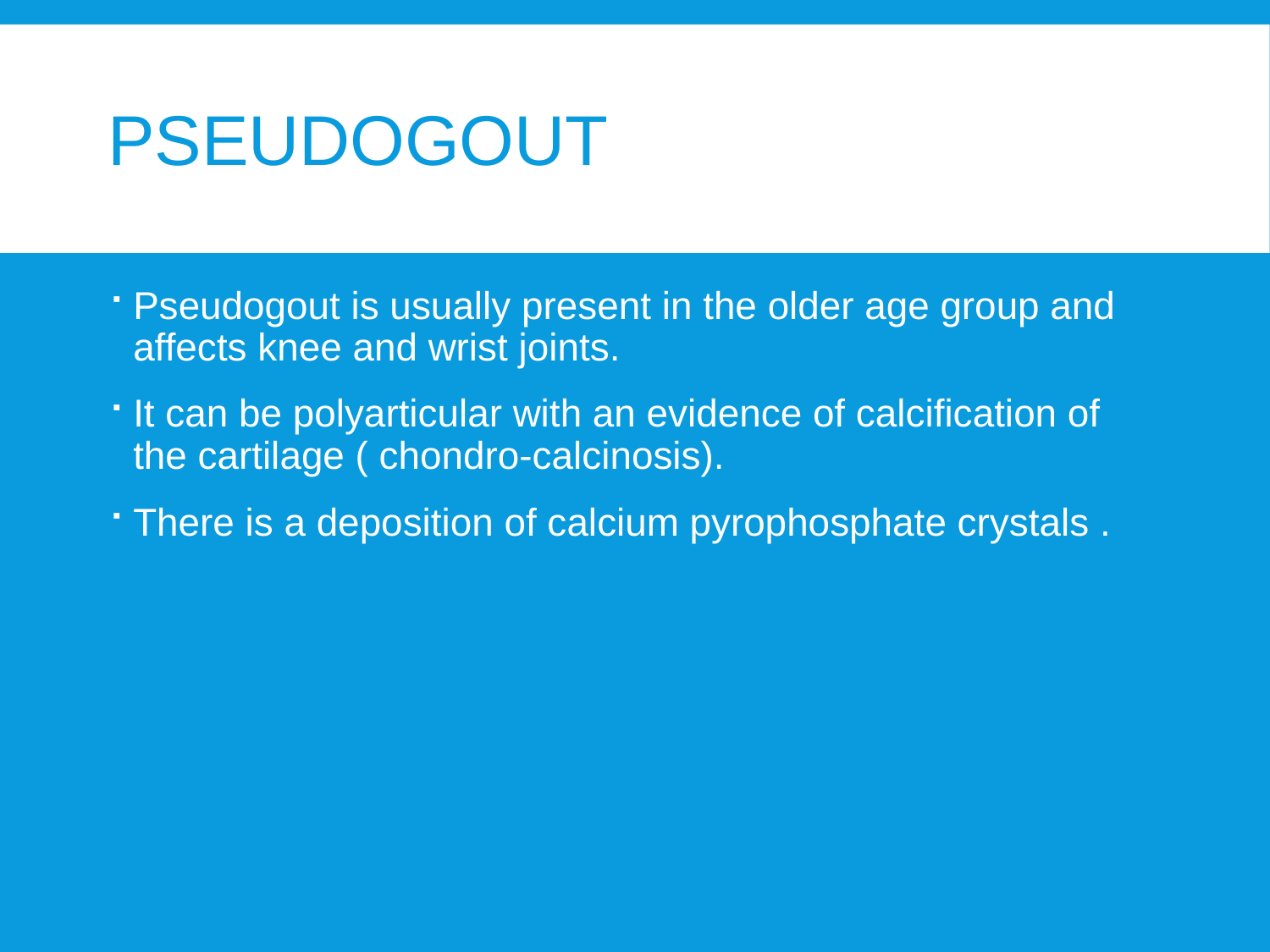

# Pseudogout
Pseudogout is usually present in the older age group and affects knee and wrist joints.
It can be polyarticular with an evidence of calcification of the cartilage ( chondro-calcinosis).
There is a deposition of calcium pyrophosphate crystals .